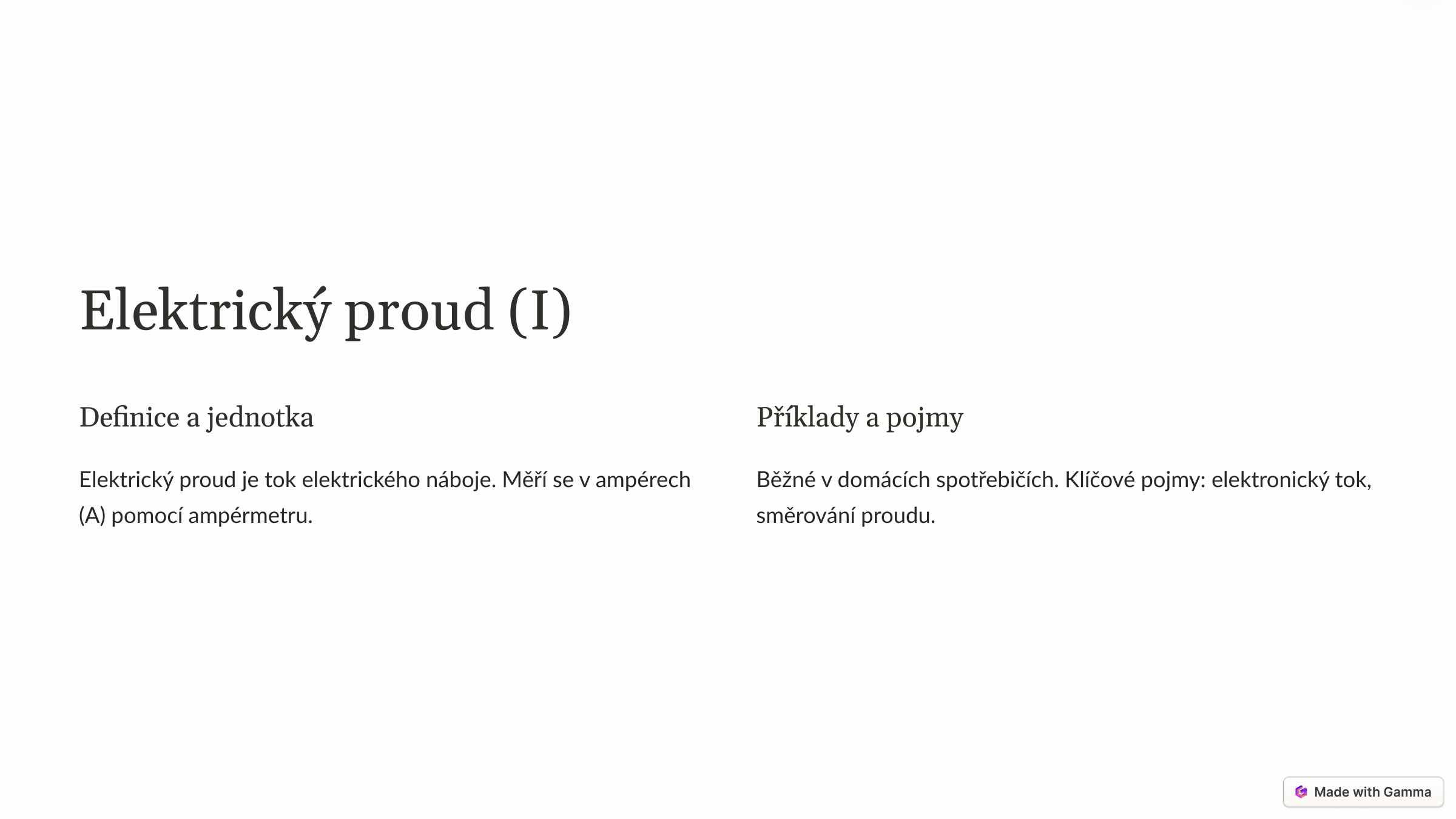

Elektrický proud (I)
Definice a jednotka
Příklady a pojmy
Elektrický proud je tok elektrického náboje. Měří se v ampérech (A) pomocí ampérmetru.
Běžné v domácích spotřebičích. Klíčové pojmy: elektronický tok, směrování proudu.